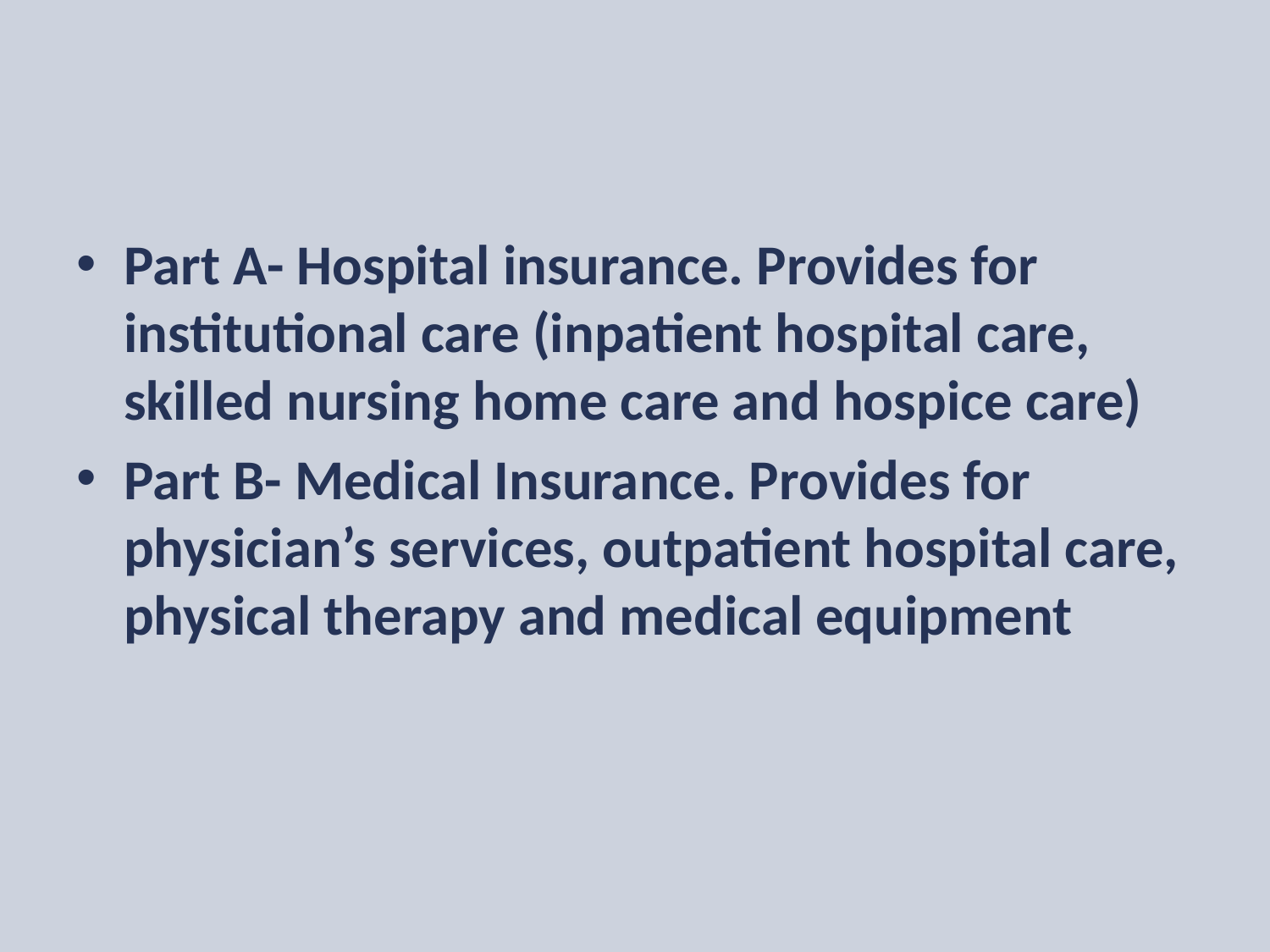

Part A- Hospital insurance. Provides for institutional care (inpatient hospital care, skilled nursing home care and hospice care)
Part B- Medical Insurance. Provides for physician’s services, outpatient hospital care, physical therapy and medical equipment